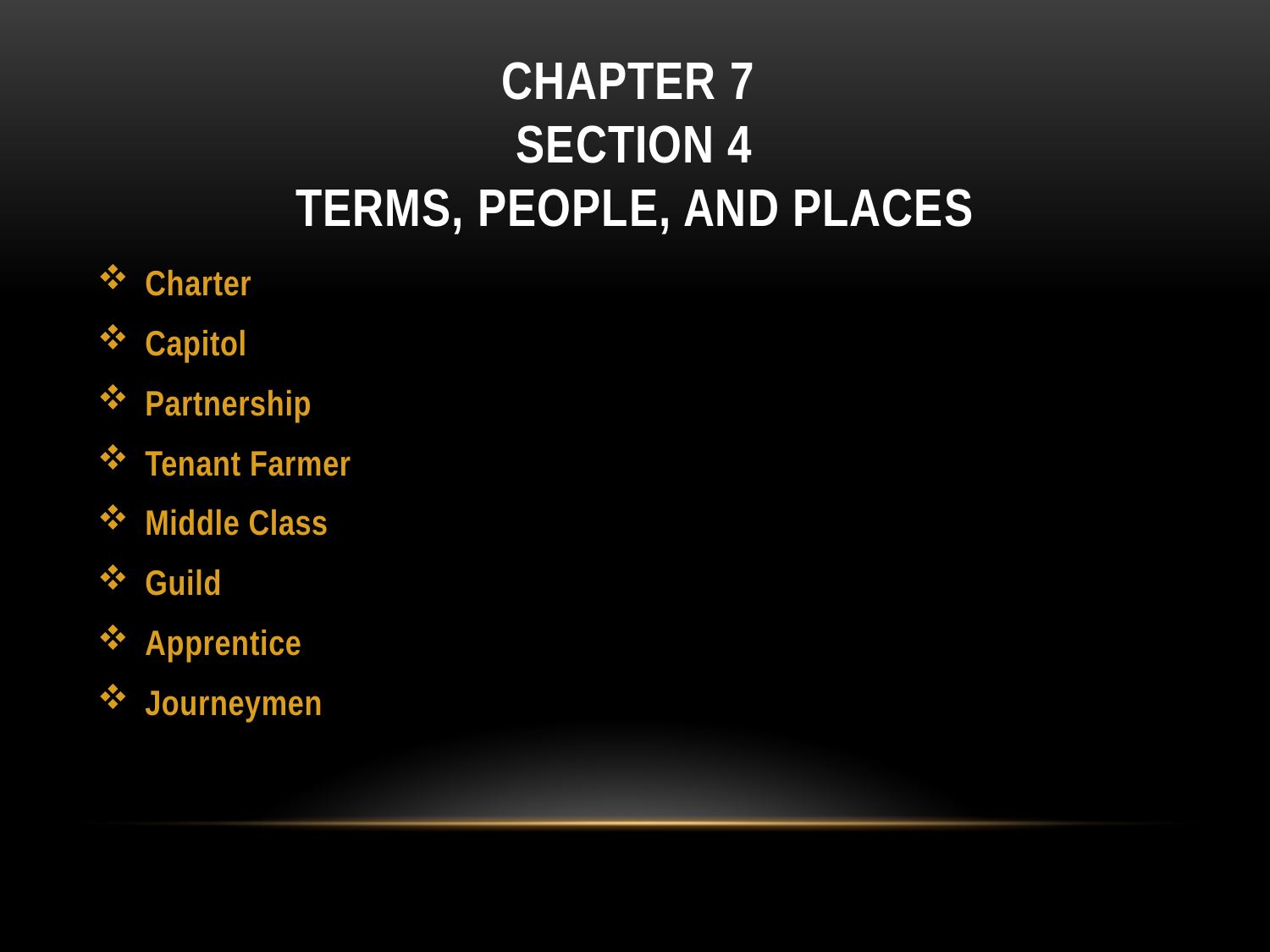

# CHAPTER 7 Section 4 Terms, People, and Places
Charter
Capitol
Partnership
Tenant Farmer
Middle Class
Guild
Apprentice
Journeymen